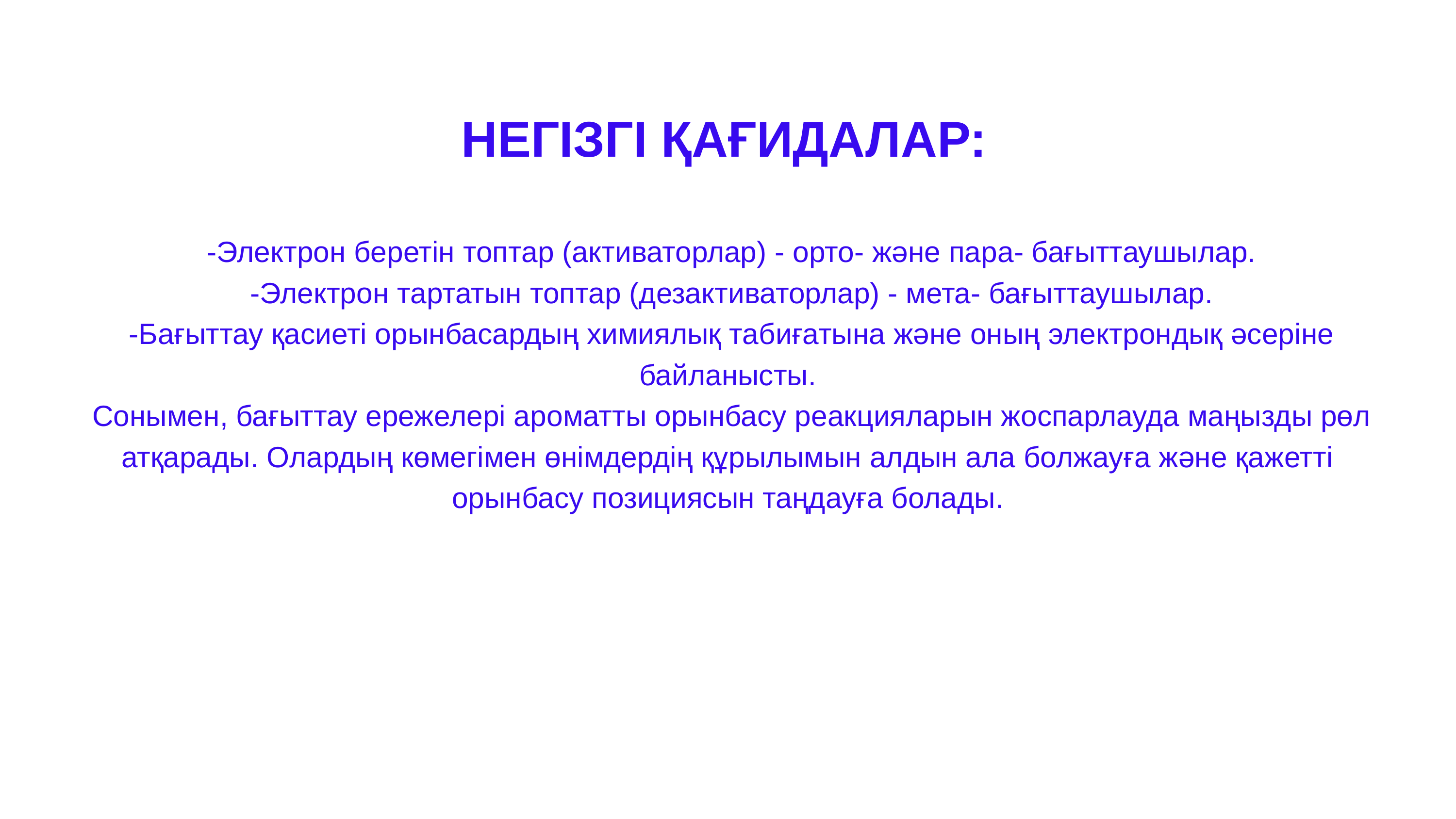

НЕГІЗГІ ҚАҒИДАЛАР:

 -Электрон беретін топтар (активаторлар) - орто- және пара- бағыттаушылар.
 -Электрон тартатын топтар (дезактиваторлар) - мета- бағыттаушылар.
 -Бағыттау қасиеті орынбасардың химиялық табиғатына және оның электрондық әсеріне байланысты.
 Сонымен, бағыттау ережелері ароматты орынбасу реакцияларын жоспарлауда маңызды рөл атқарады. Олардың көмегімен өнімдердің құрылымын алдын ала болжауға және қажетті орынбасу позициясын таңдауға болады.